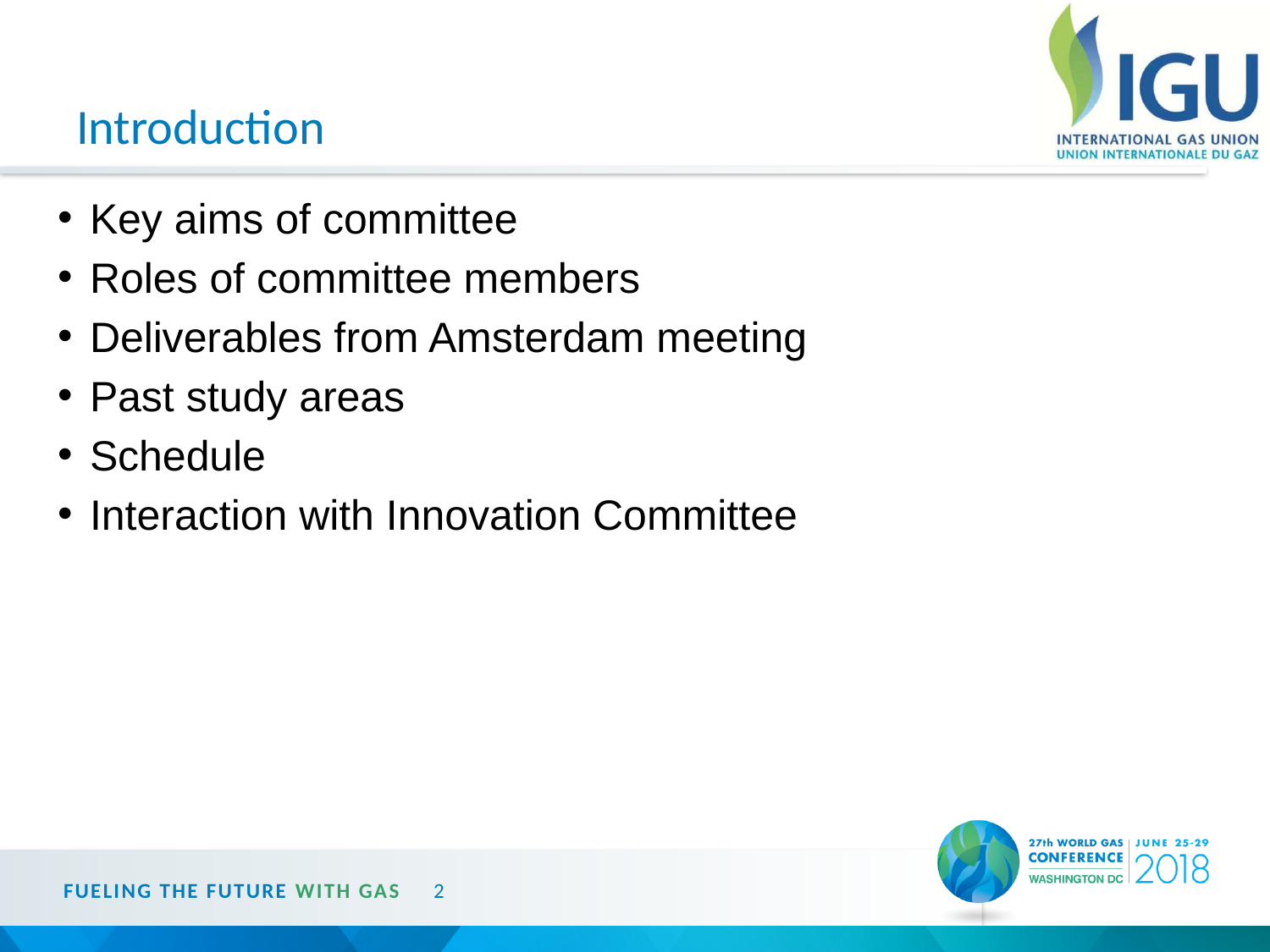

# Introduction
Key aims of committee
Roles of committee members
Deliverables from Amsterdam meeting
Past study areas
Schedule
Interaction with Innovation Committee

FUELING THE FUTURE WITH GAS
2